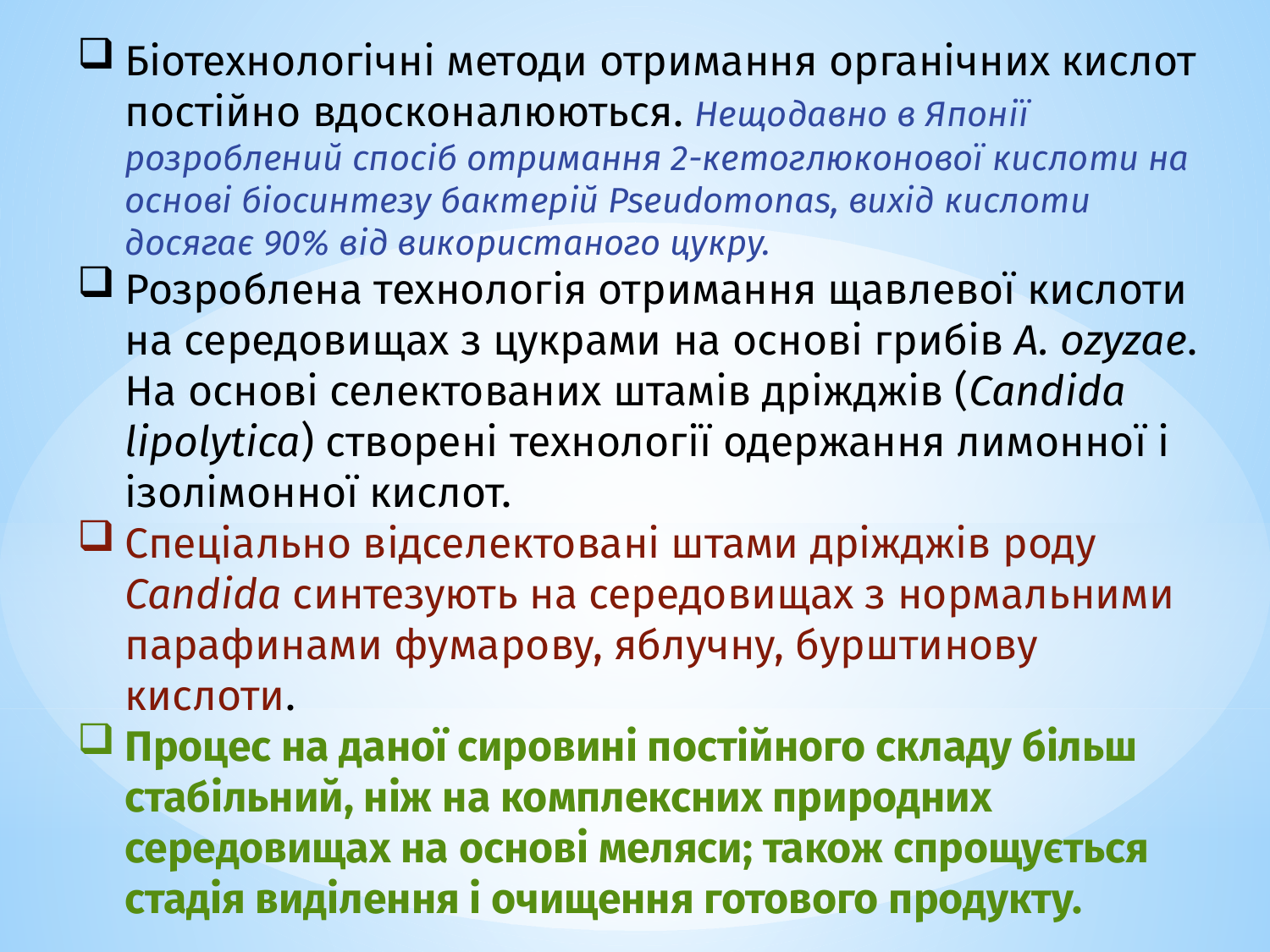

Біотехнологічні методи отримання органічних кислот постійно вдосконалюються. Нещодавно в Японії розроблений спосіб отримання 2-кетоглюконової кислоти на основі біосинтезу бактерій Pseudomonas, вихід кислоти досягає 90% від використаного цукру.
Розроблена технологія отримання щавлевої кислоти на середовищах з цукрами на основі грибів A. ozyzae. На основі селектованих штамів дріжджів (Candida lipolytica) створені технології одержання лимонної і ізолімонної кислот.
Спеціально відселектовані штами дріжджів роду Candida синтезують на середовищах з нормальними парафинами фумарову, яблучну, бурштинову кислоти.
Процес на даної сировині постійного складу більш стабільний, ніж на комплексних природних середовищах на основі меляси; також спрощується стадія виділення і очищення готового продукту.